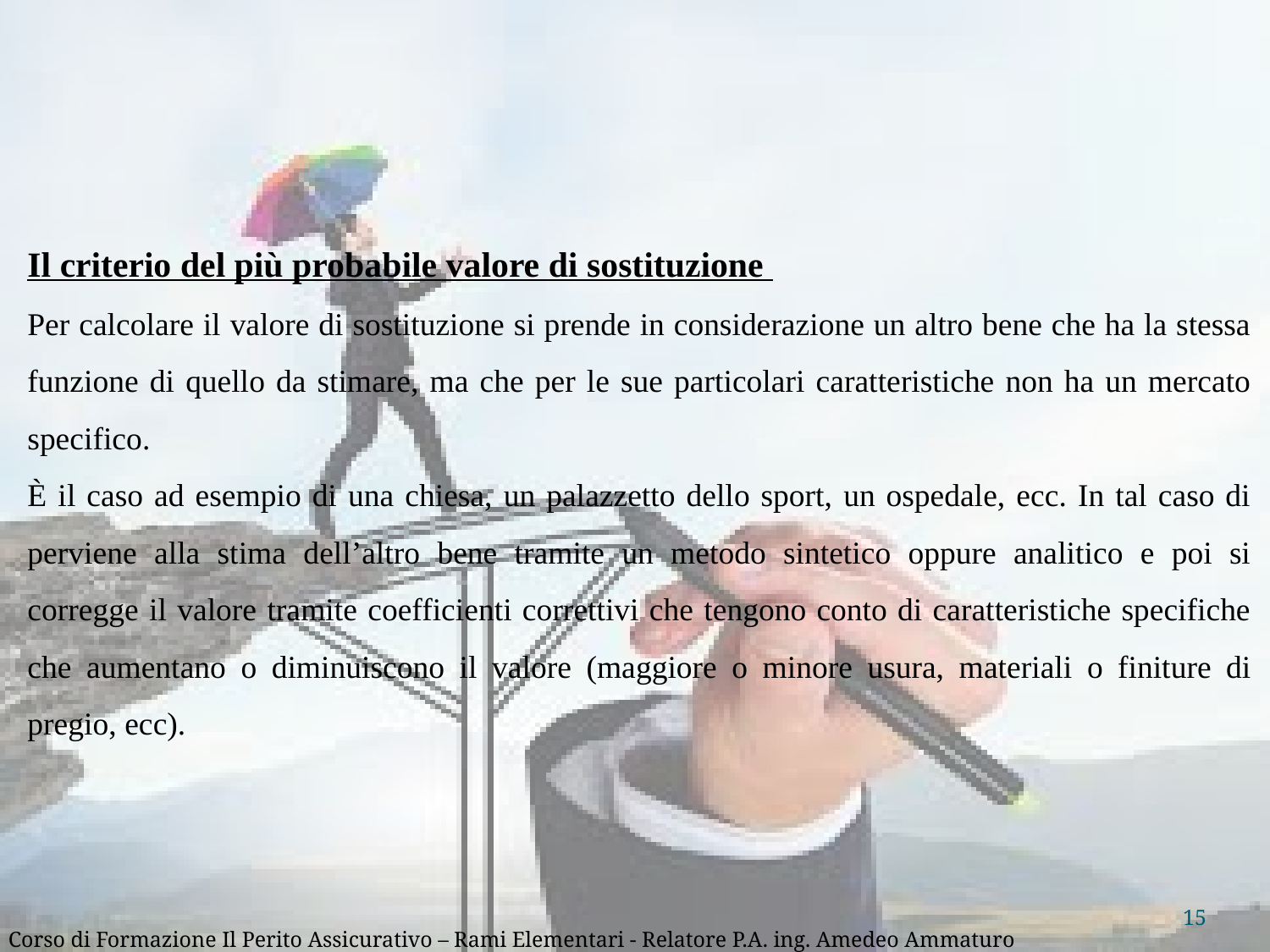

Il criterio del più probabile valore di sostituzione
Per calcolare il valore di sostituzione si prende in considerazione un altro bene che ha la stessa funzione di quello da stimare, ma che per le sue particolari caratteristiche non ha un mercato specifico.
È il caso ad esempio di una chiesa, un palazzetto dello sport, un ospedale, ecc. In tal caso di perviene alla stima dell’altro bene tramite un metodo sintetico oppure analitico e poi si corregge il valore tramite coefficienti correttivi che tengono conto di caratteristiche specifiche che aumentano o diminuiscono il valore (maggiore o minore usura, materiali o finiture di pregio, ecc).
15
Corso di Formazione Il Perito Assicurativo – Rami Elementari - Relatore P.A. ing. Amedeo Ammaturo